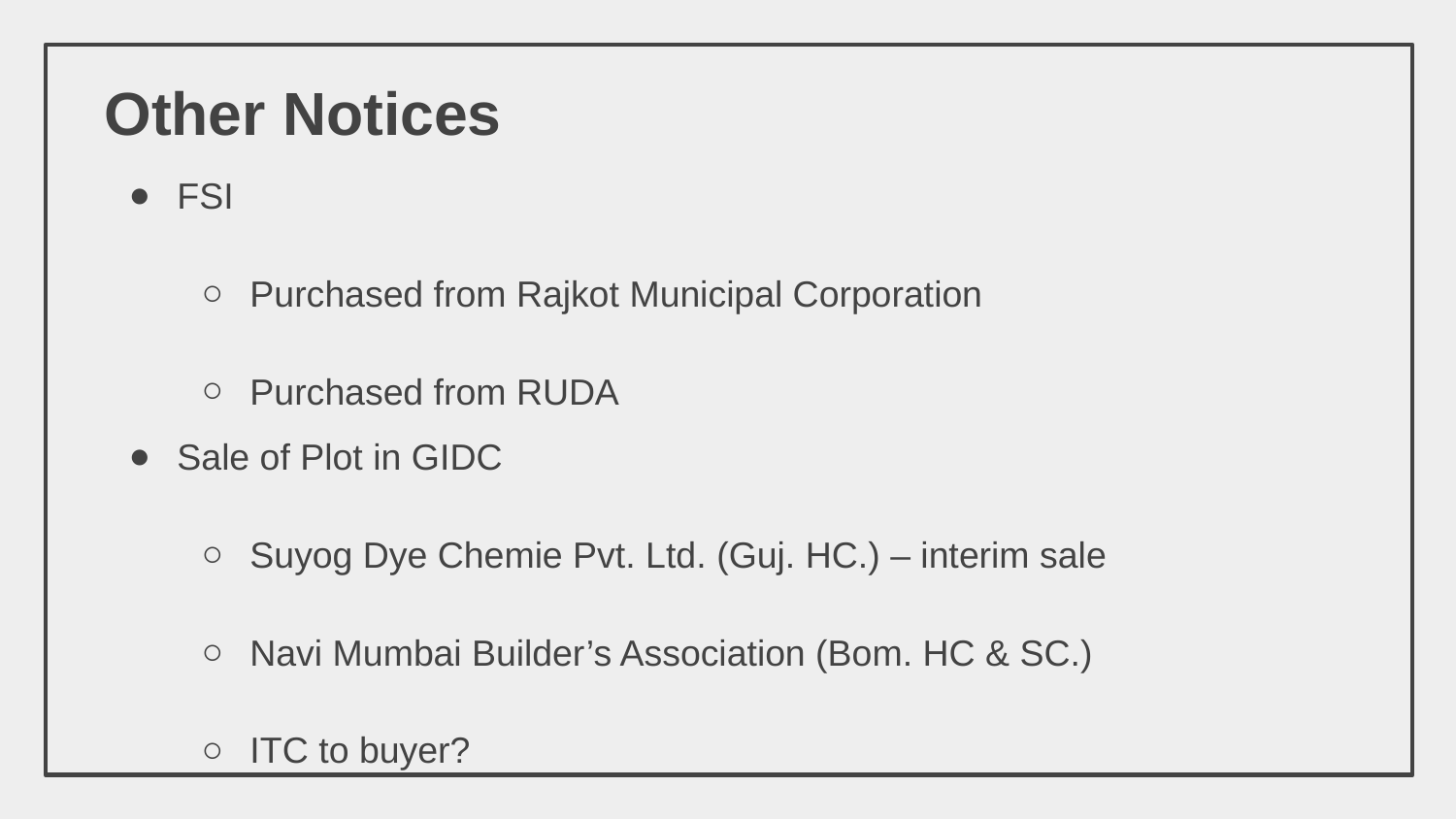

# Other Notices
FSI
Purchased from Rajkot Municipal Corporation
Purchased from RUDA
Sale of Plot in GIDC
Suyog Dye Chemie Pvt. Ltd. (Guj. HC.) – interim sale
Navi Mumbai Builder’s Association (Bom. HC & SC.)
ITC to buyer?